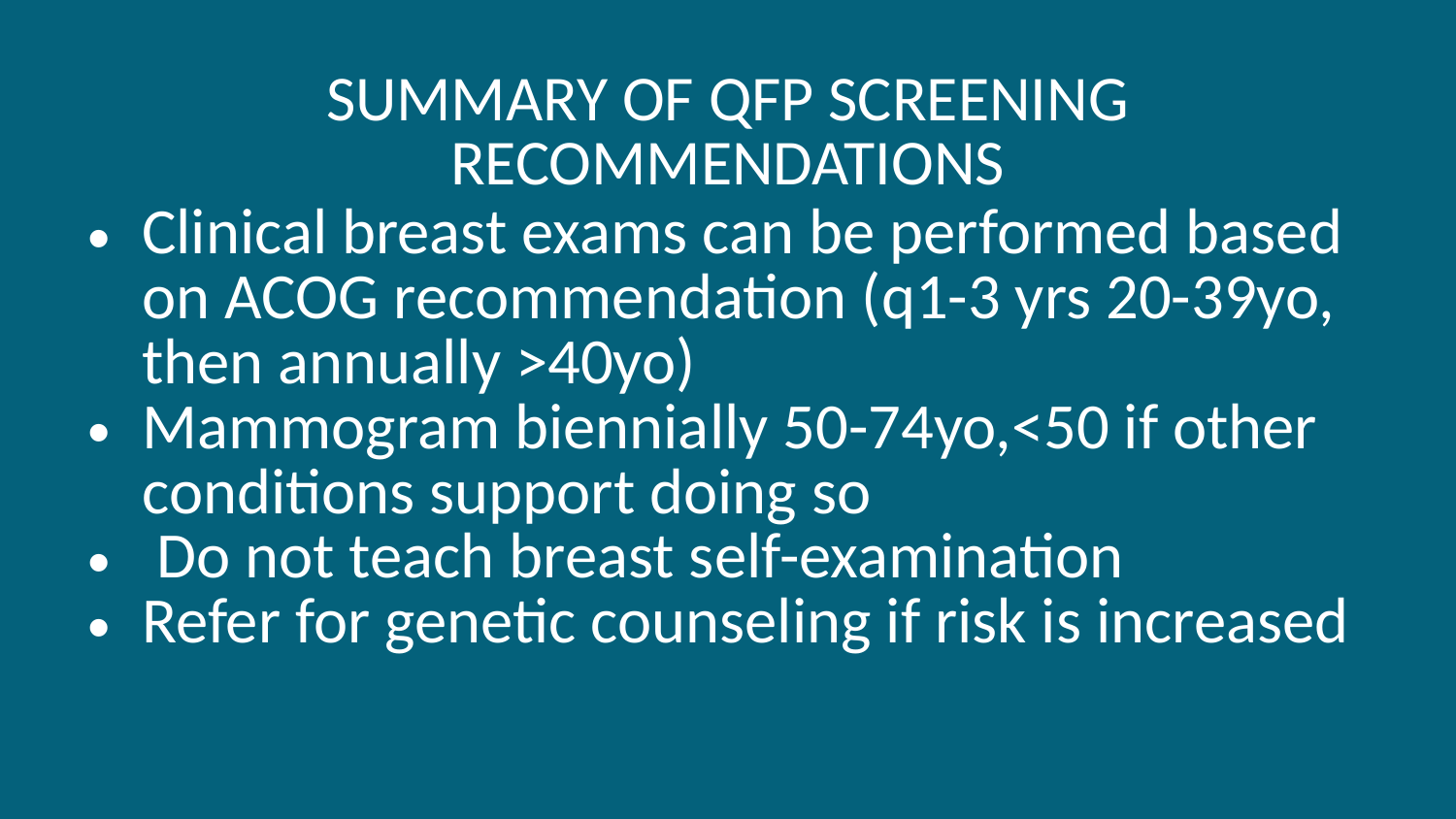

# SUMMARY OF QFP SCREENING RECOMMENDATIONS
Clinical breast exams can be performed based on ACOG recommendation (q1-3 yrs 20-39yo, then annually >40yo)
Mammogram biennially 50-74yo,<50 if other conditions support doing so
 Do not teach breast self-examination
Refer for genetic counseling if risk is increased